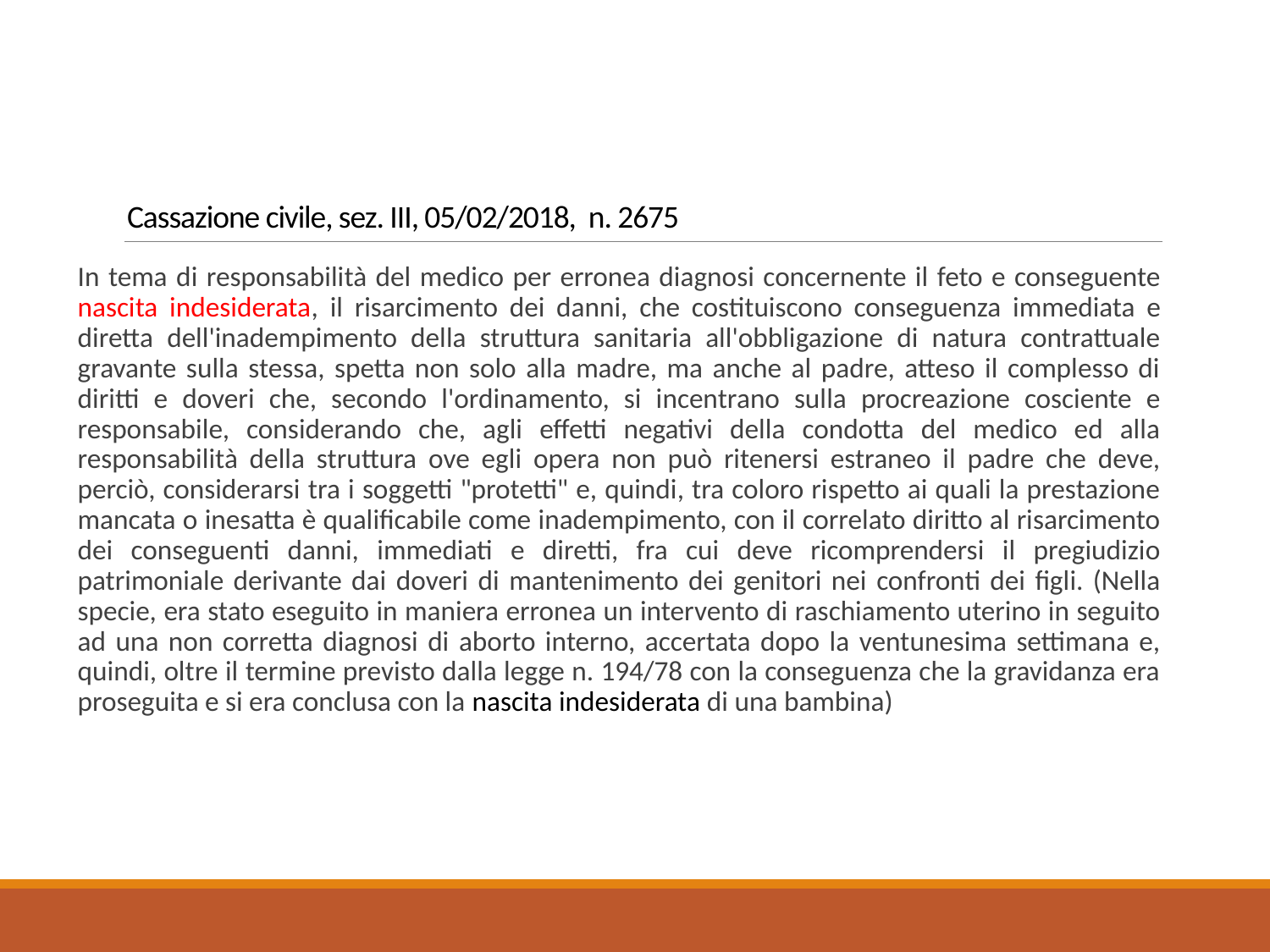

# Cassazione civile, sez. III, 05/02/2018,  n. 2675
In tema di responsabilità del medico per erronea diagnosi concernente il feto e conseguente nascita indesiderata, il risarcimento dei danni, che costituiscono conseguenza immediata e diretta dell'inadempimento della struttura sanitaria all'obbligazione di natura contrattuale gravante sulla stessa, spetta non solo alla madre, ma anche al padre, atteso il complesso di diritti e doveri che, secondo l'ordinamento, si incentrano sulla procreazione cosciente e responsabile, considerando che, agli effetti negativi della condotta del medico ed alla responsabilità della struttura ove egli opera non può ritenersi estraneo il padre che deve, perciò, considerarsi tra i soggetti "protetti" e, quindi, tra coloro rispetto ai quali la prestazione mancata o inesatta è qualificabile come inadempimento, con il correlato diritto al risarcimento dei conseguenti danni, immediati e diretti, fra cui deve ricomprendersi il pregiudizio patrimoniale derivante dai doveri di mantenimento dei genitori nei confronti dei figli. (Nella specie, era stato eseguito in maniera erronea un intervento di raschiamento uterino in seguito ad una non corretta diagnosi di aborto interno, accertata dopo la ventunesima settimana e, quindi, oltre il termine previsto dalla legge n. 194/78 con la conseguenza che la gravidanza era proseguita e si era conclusa con la nascita indesiderata di una bambina)